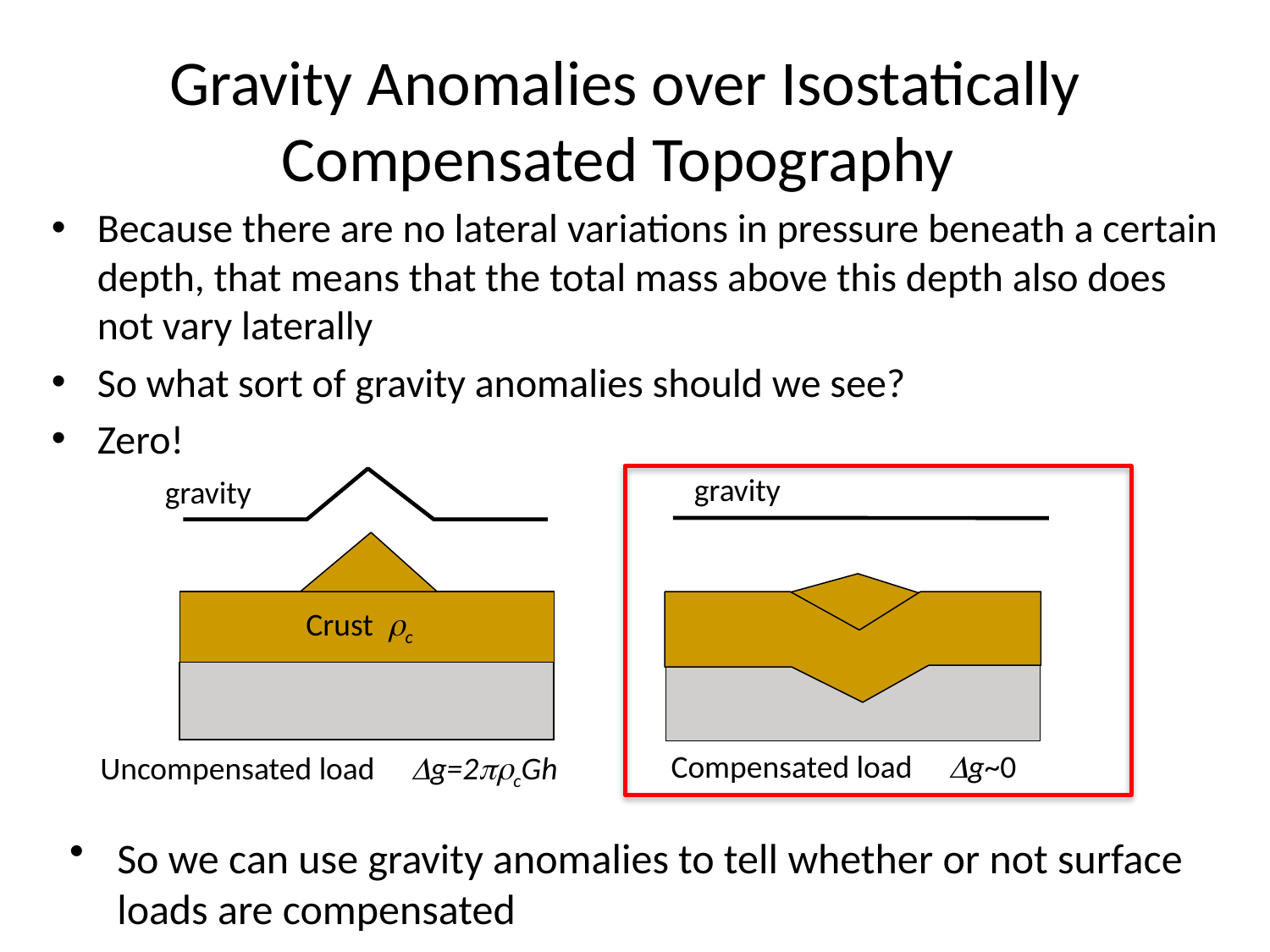

# Gravity Anomalies over Isostatically Compensated Topography
Because there are no lateral variations in pressure beneath a certain depth, that means that the total mass above this depth also does not vary laterally
So what sort of gravity anomalies should we see?
Zero!
gravity
gravity

Crust  ρc

Uncompensated load     Δg=2πρcGh

Compensated load     Δg~0
So we can use gravity anomalies to tell whether or not surface loads are compensated